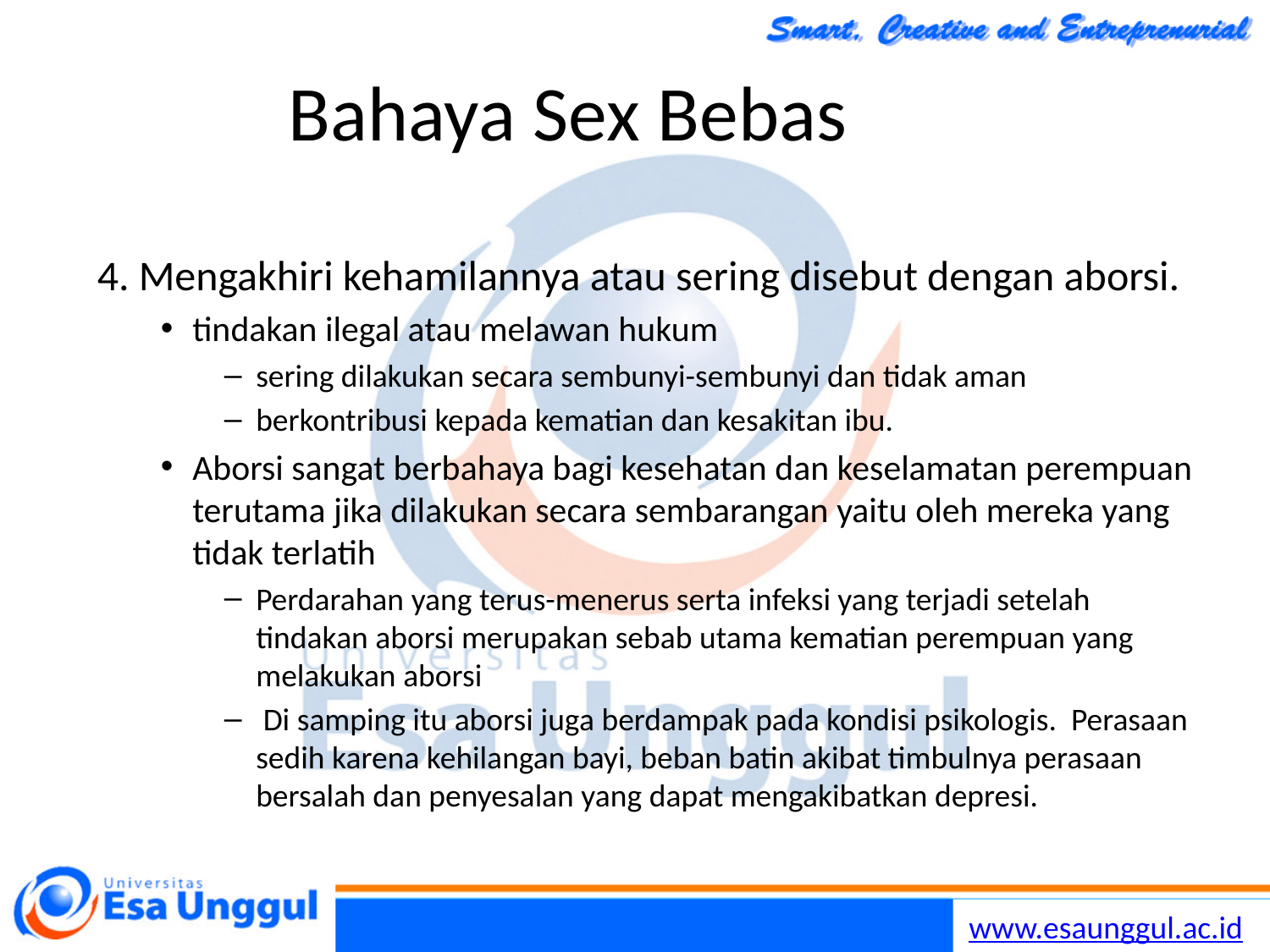

# Bahaya Sex Bebas

4. Mengakhiri kehamilannya atau sering disebut dengan aborsi.
tindakan ilegal atau melawan hukum
sering dilakukan secara sembunyi-sembunyi dan tidak aman
berkontribusi kepada kematian dan kesakitan ibu.
Aborsi sangat berbahaya bagi kesehatan dan keselamatan perempuan terutama jika dilakukan secara sembarangan yaitu oleh mereka yang tidak terlatih
Perdarahan yang terus-menerus serta infeksi yang terjadi setelah tindakan aborsi merupakan sebab utama kematian perempuan yang melakukan aborsi
 Di samping itu aborsi juga berdampak pada kondisi psikologis.  Perasaan sedih karena kehilangan bayi, beban batin akibat timbulnya perasaan bersalah dan penyesalan yang dapat mengakibatkan depresi.